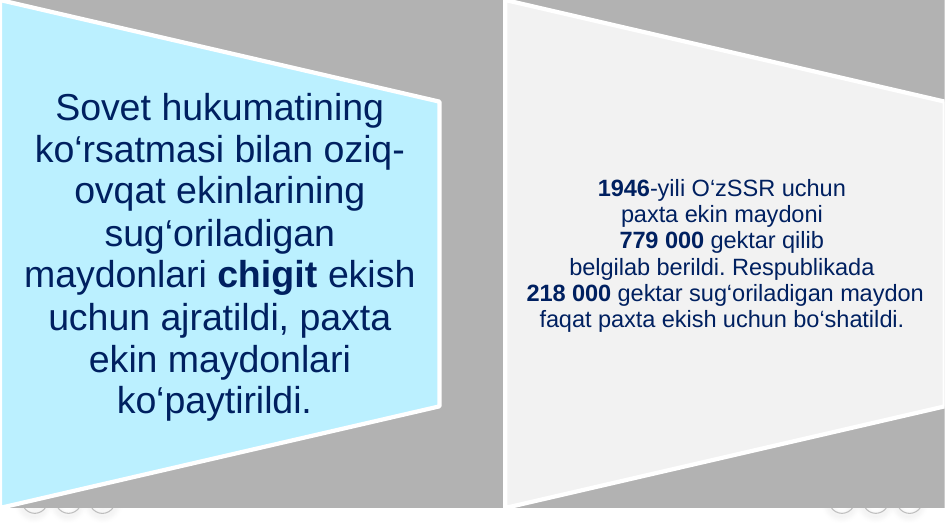

#
Sovet hukumatining ko‘rsatmasi bilan oziq-ovqat ekinlarining sug‘oriladigan maydonlari chigit ekish uchun ajratildi, paxta ekin maydonlari ko‘paytirildi.
1946-yili O‘zSSR uchun
paxta ekin maydoni
779 000 gektar qilib
belgilab berildi. Respublikada
218 000 gektar sug‘oriladigan maydon faqat paxta ekish uchun bo‘shatildi.